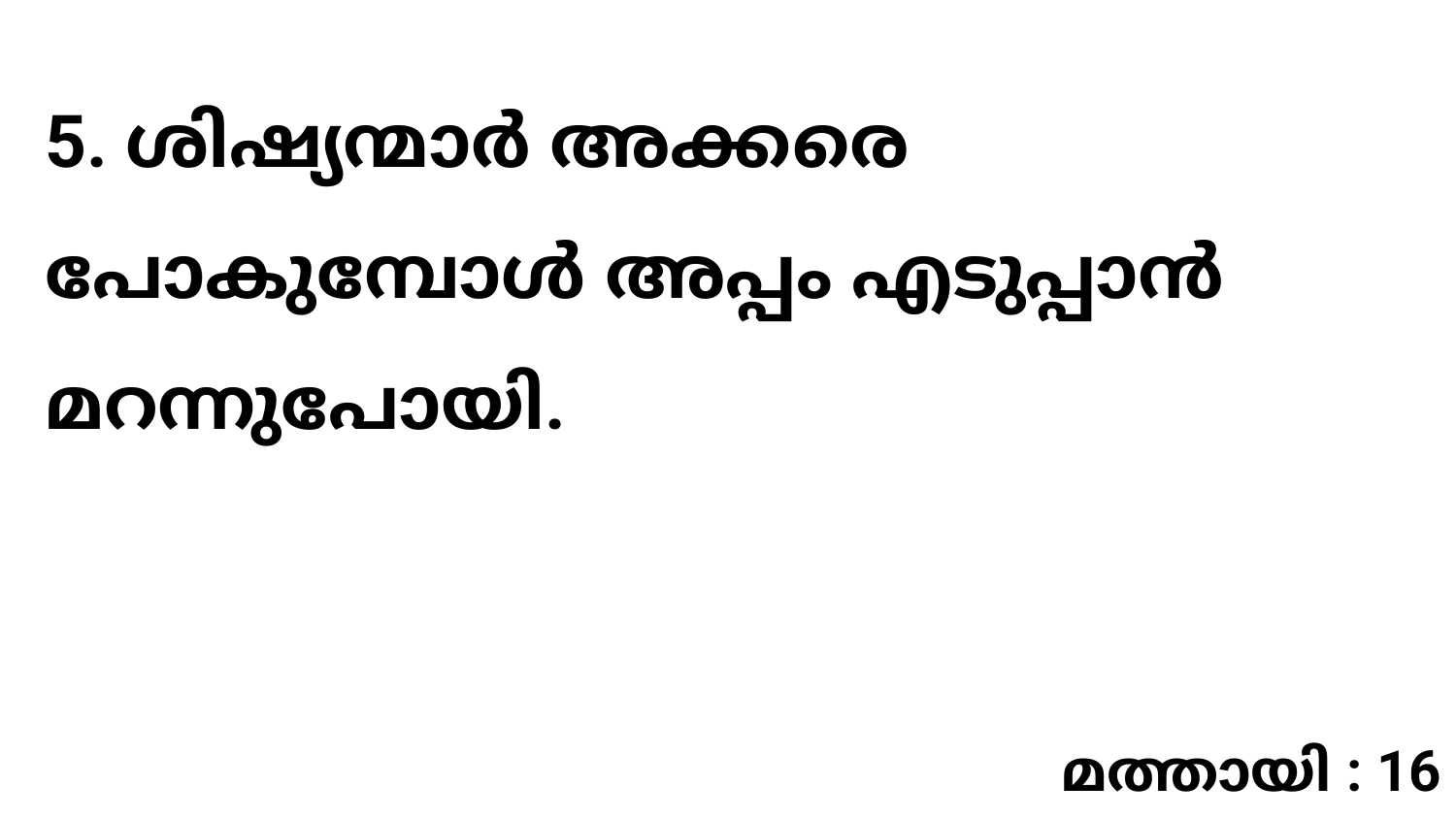

5. ശിഷ്യന്മാർ അക്കരെ പോകുമ്പോൾ അപ്പം എടുപ്പാൻ മറന്നുപോയി.
മത്തായി : 16